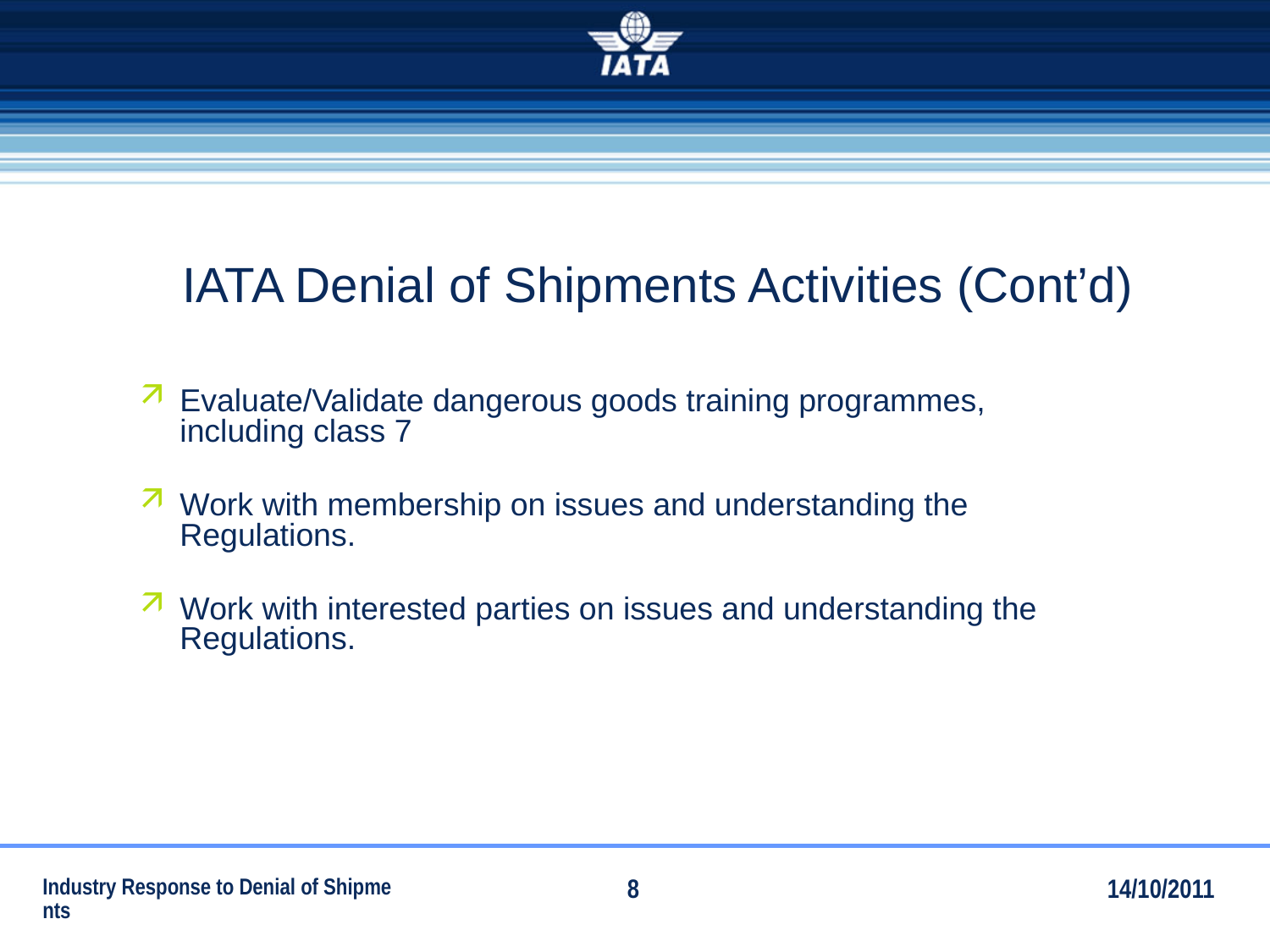

# IATA Denial of Shipments Activities (Cont’d)
Evaluate/Validate dangerous goods training programmes, including class 7

Work with membership on issues and understanding the Regulations.

Work with interested parties on issues and understanding the Regulations.

Industry Response to Denial of Shipments
8
14/10/2011